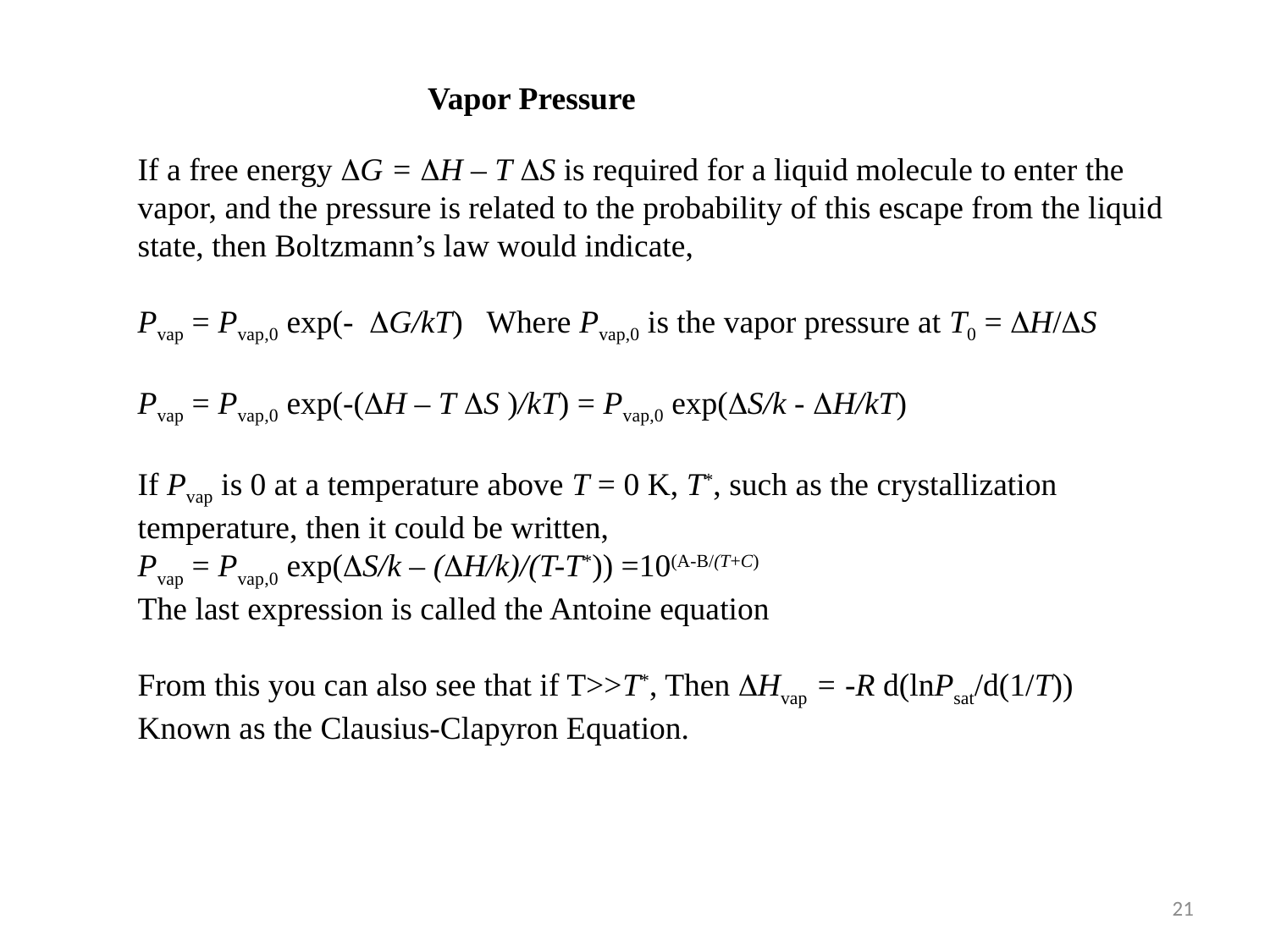

Vapor Pressure
If a free energy ΔG = ΔH – T ΔS is required for a liquid molecule to enter the vapor, and the pressure is related to the probability of this escape from the liquid state, then Boltzmann’s law would indicate,

Pvap = Pvap,0 exp(- ΔG/kT)   Where Pvap,0 is the vapor pressure at T0 = ΔH/ΔS

Pvap = Pvap,0 exp(-(ΔH – T ΔS )/kT) = Pvap,0 exp(ΔS/k - ΔH/kT)

If Pvap is 0 at a temperature above T = 0 K, T*, such as the crystallization temperature, then it could be written,
Pvap = Pvap,0 exp(ΔS/k – (ΔH/k)/(T-T*)) =10(A-B/(T+C)
The last expression is called the Antoine equation

From this you can also see that if T>>T*, Then ΔHvap = -R d(lnPsat/d(1/T))
Known as the Clausius-Clapyron Equation.
21